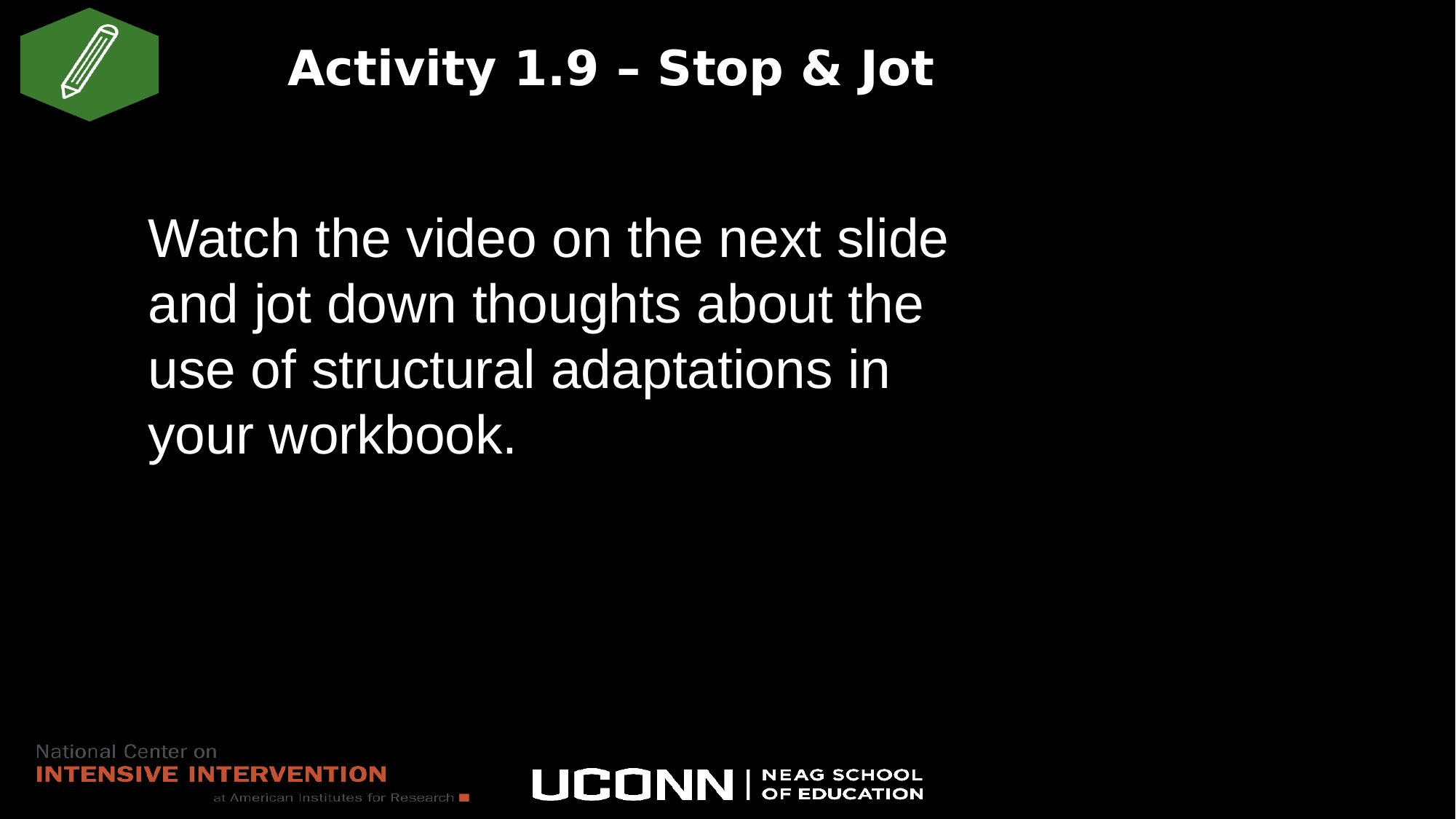

# Activity 1.9 – Stop & Jot
Watch the video on the next slide and jot down thoughts about the use of structural adaptations in your workbook.